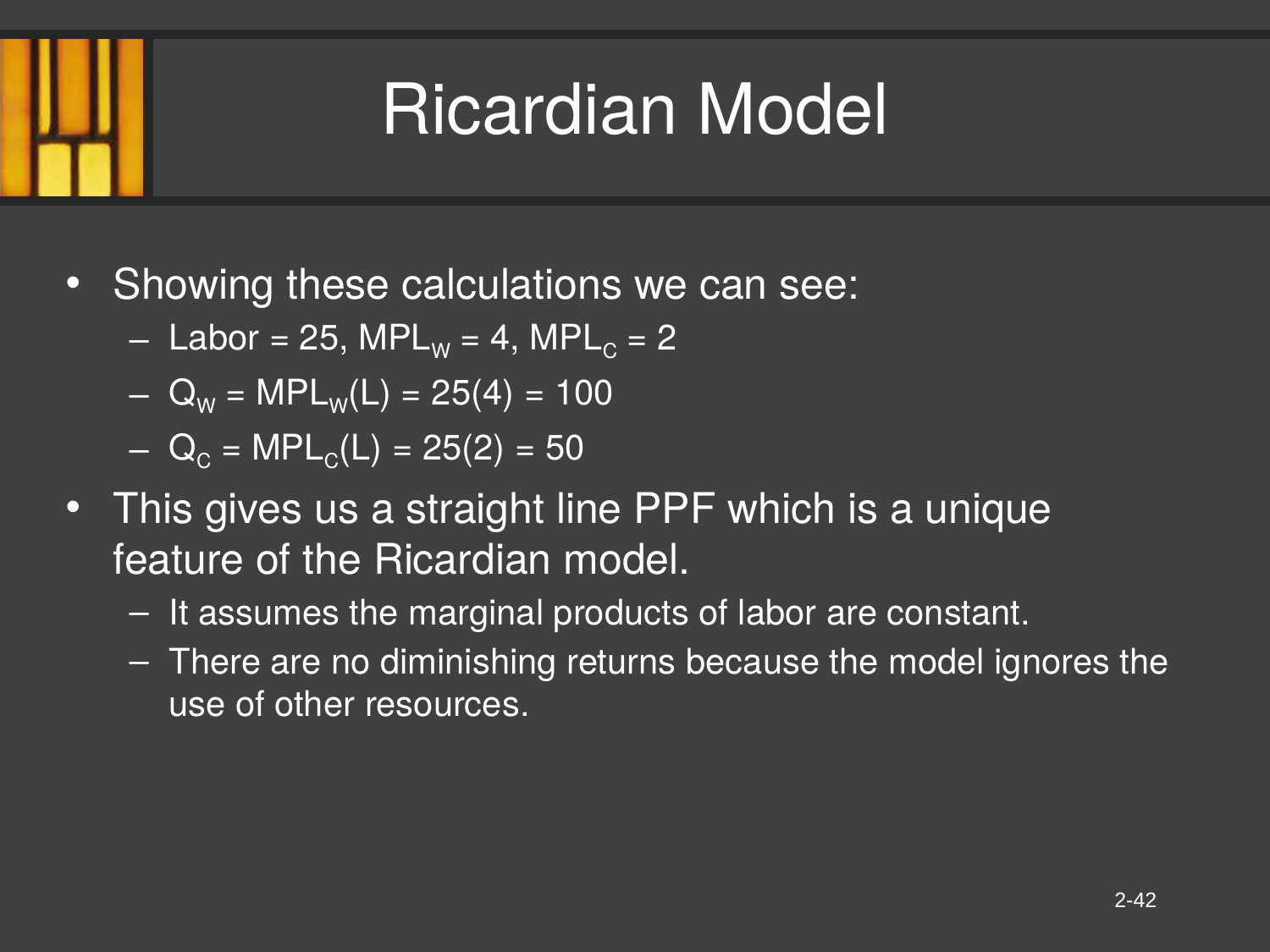

# Ricardian Model
Showing these calculations we can see:
Labor = 25, MPLW = 4, MPLC = 2
QW = MPLW(L) = 25(4) = 100
QC = MPLC(L) = 25(2) = 50
This gives us a straight line PPF which is a unique feature of the Ricardian model.
It assumes the marginal products of labor are constant.
There are no diminishing returns because the model ignores the use of other resources.
2-42